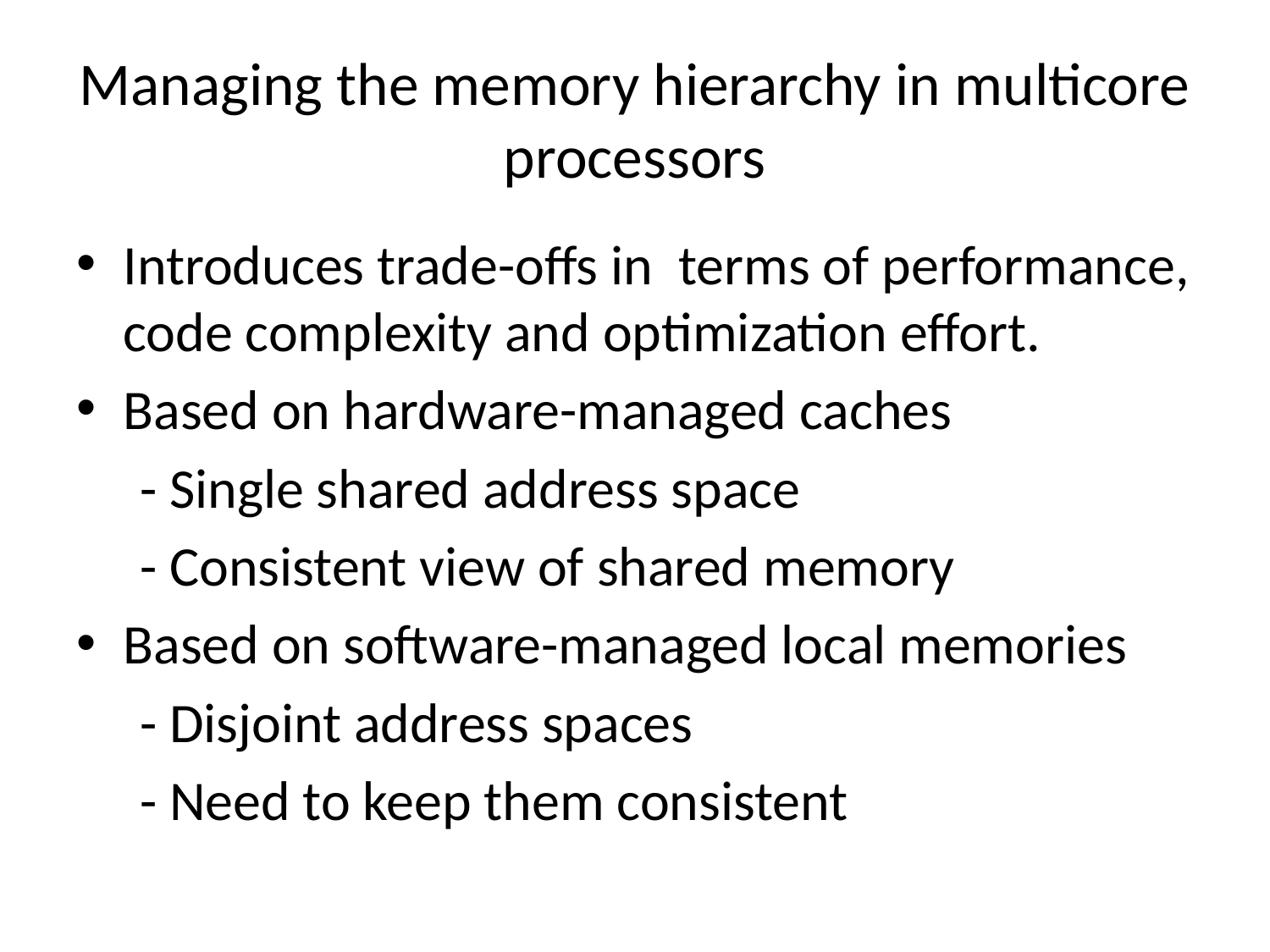

# Managing the memory hierarchy in multicore processors
Introduces trade-offs in  terms of performance, code complexity and optimization effort.
Based on hardware-managed caches
     - Single shared address space
     - Consistent view of shared memory
Based on software-managed local memories
     - Disjoint address spaces
     - Need to keep them consistent